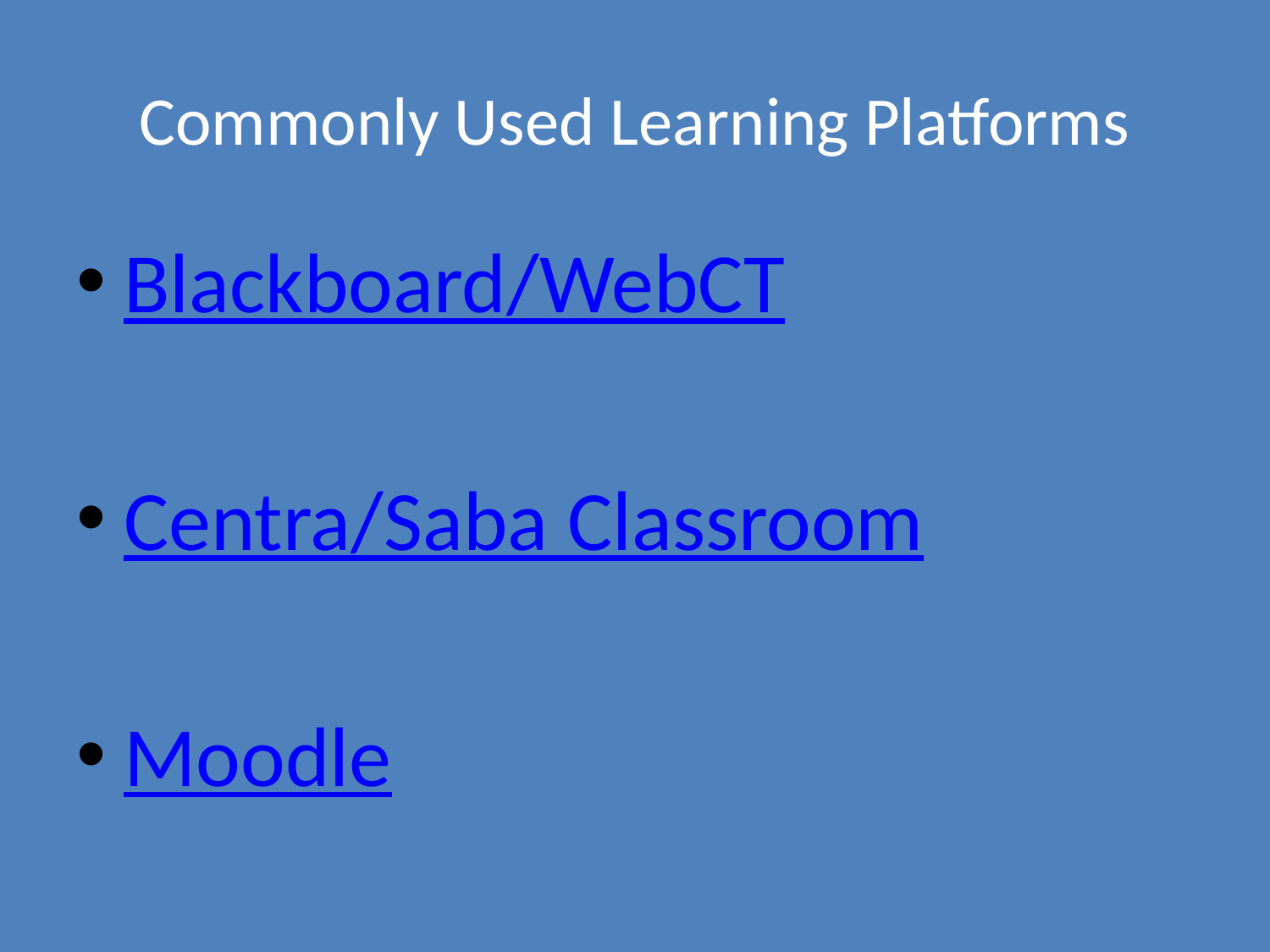

# Commonly Used Learning Platforms
Blackboard/WebCT

Centra/Saba Classroom

Moodle